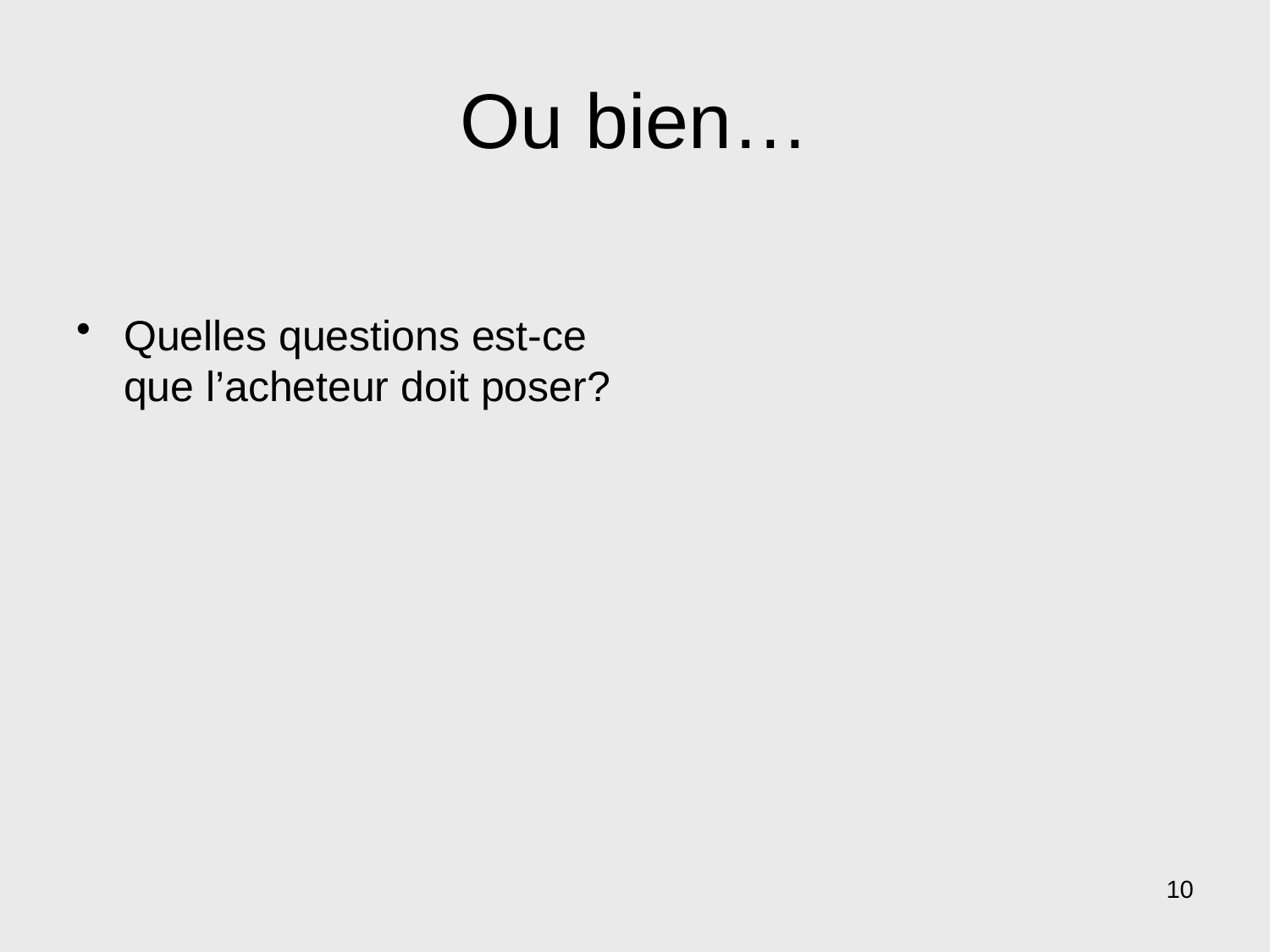

# Ou bien…

Quelles questions est-ce que l’acheteur doit poser?

10